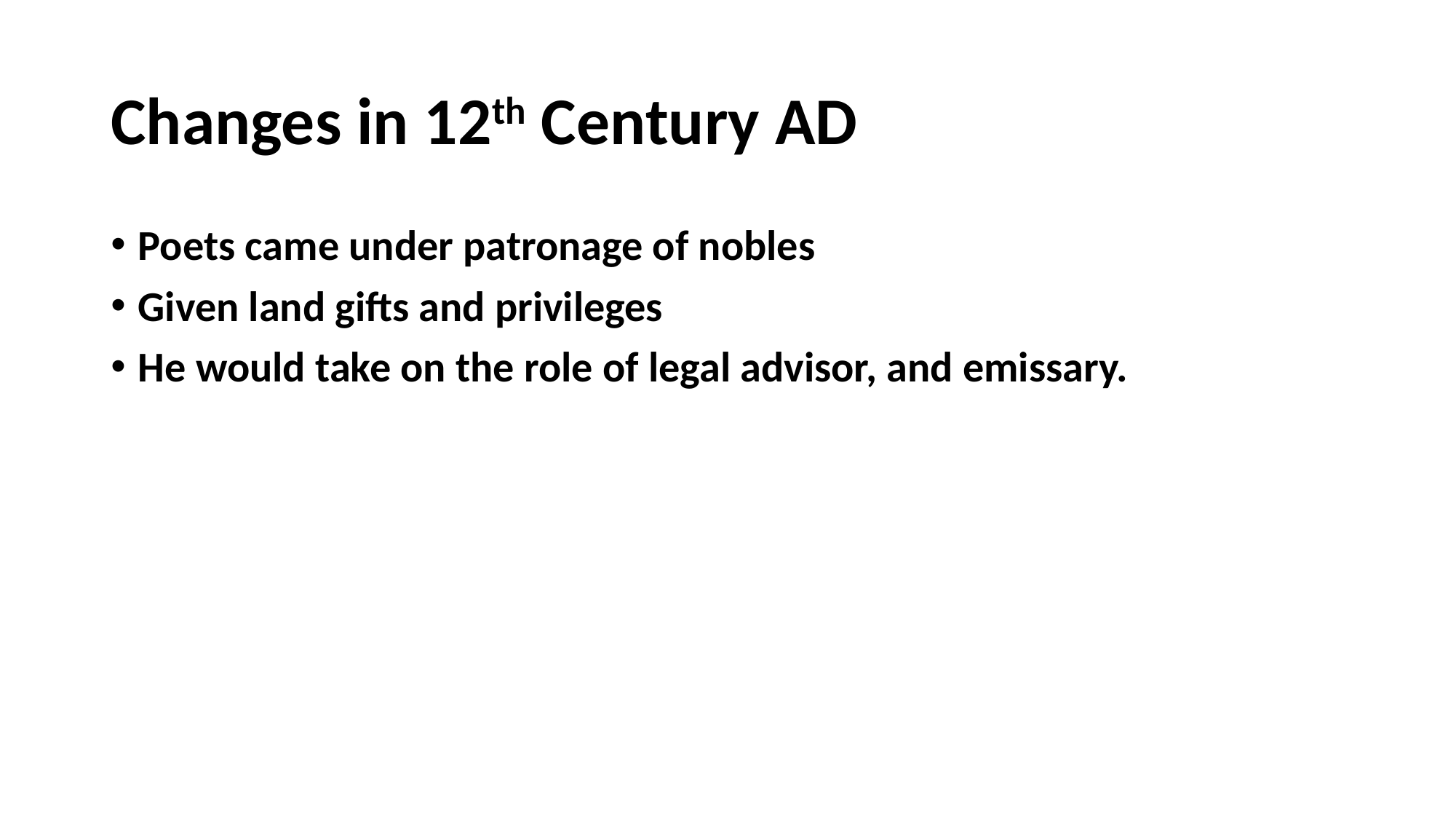

# Changes in 12th Century AD
Poets came under patronage of nobles
Given land gifts and privileges
He would take on the role of legal advisor, and emissary.